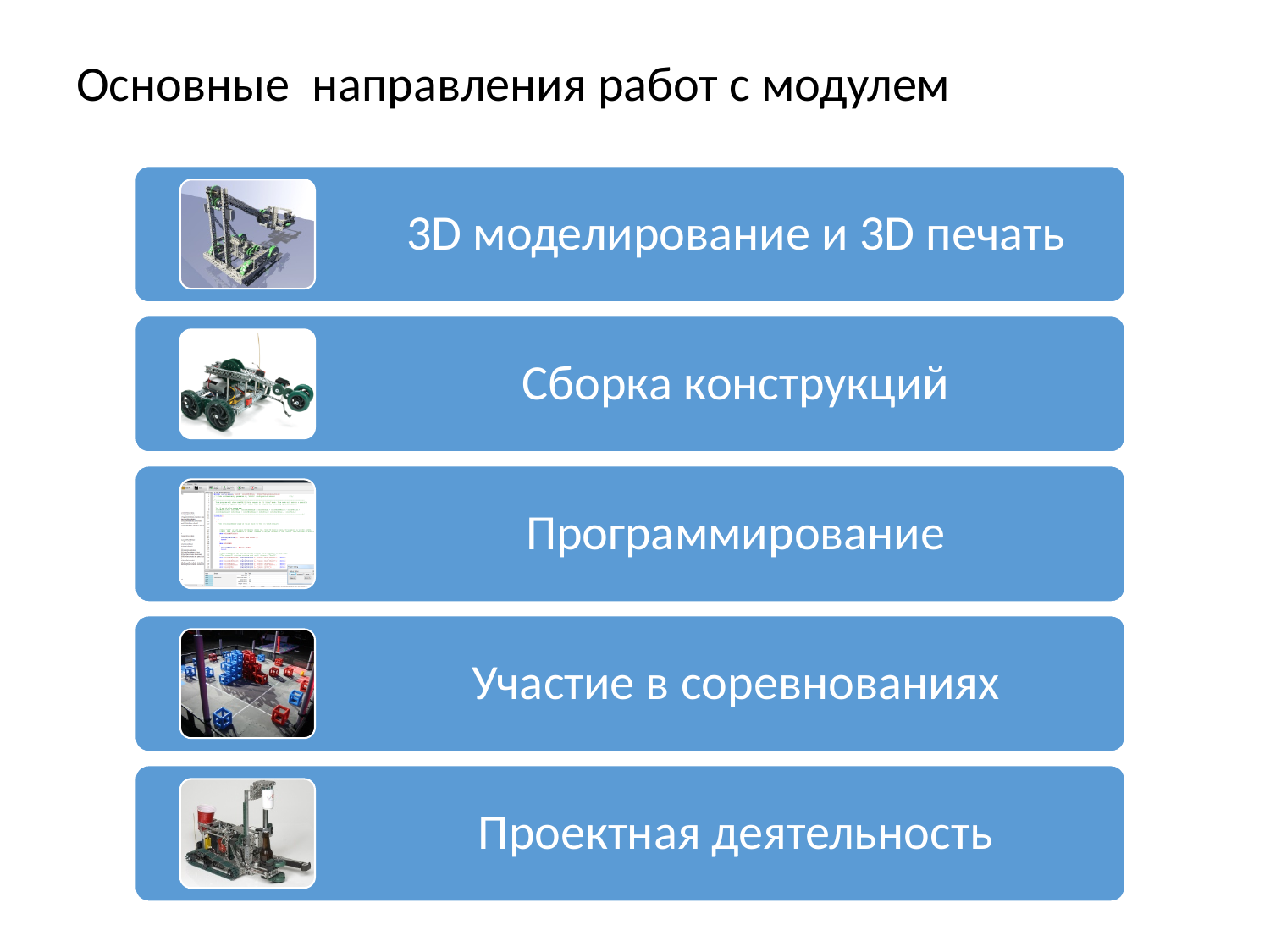

# Основные  направления работ с модулем
3D моделирование и 3D печать
Сборка конструкций
Программирование
Участие в соревнованиях
Проектная деятельность